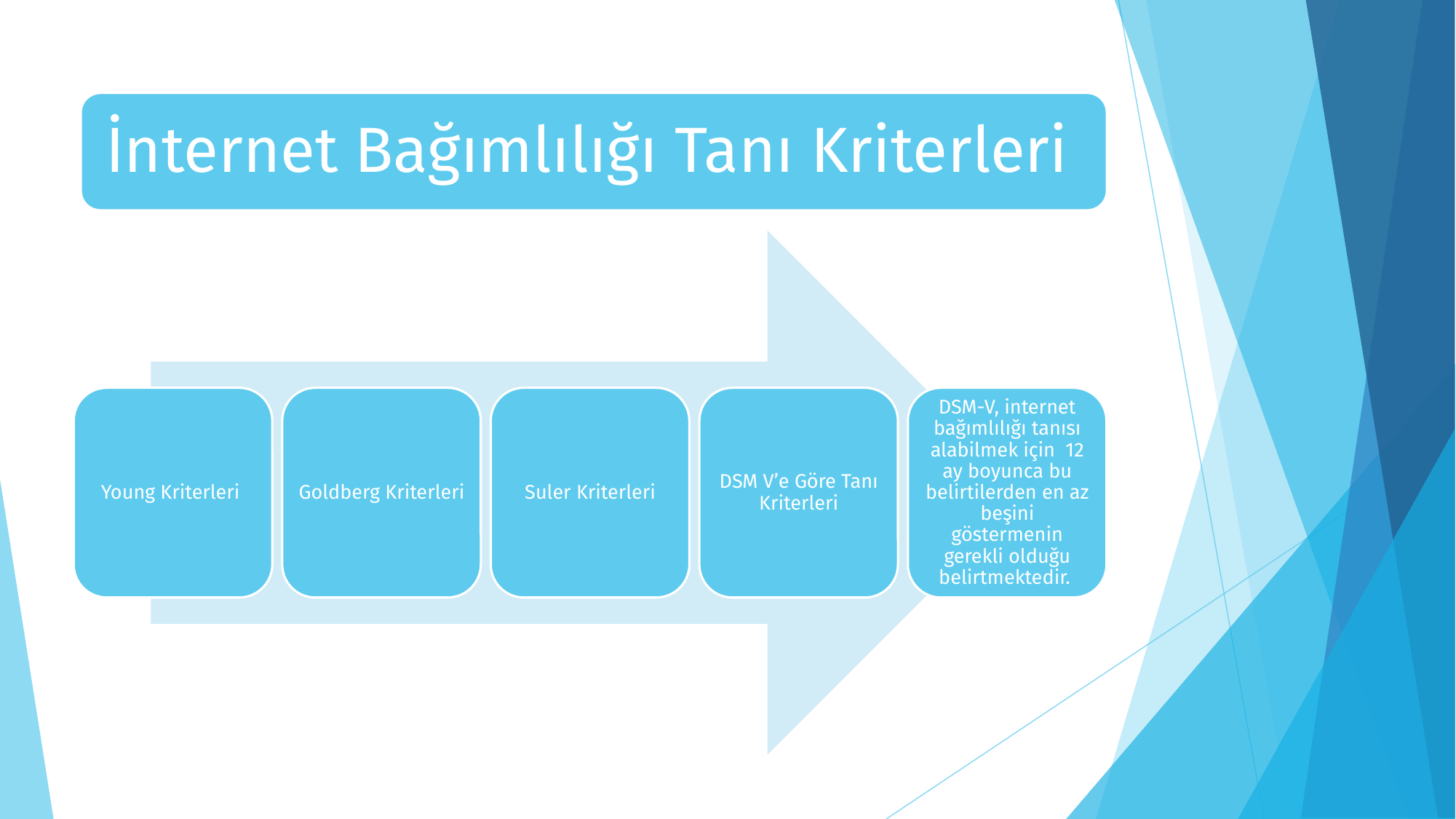

İnternet Bağımlılığı Tanı Kriterleri

Young Kriterleri
Goldberg Kriterleri
Suler Kriterleri
DSM V’e Göre Tanı Kriterleri
DSM-V, internet bağımlılığı tanısı alabilmek için  12 ay boyunca bu belirtilerden en az beşini göstermenin gerekli olduğu belirtmektedir.